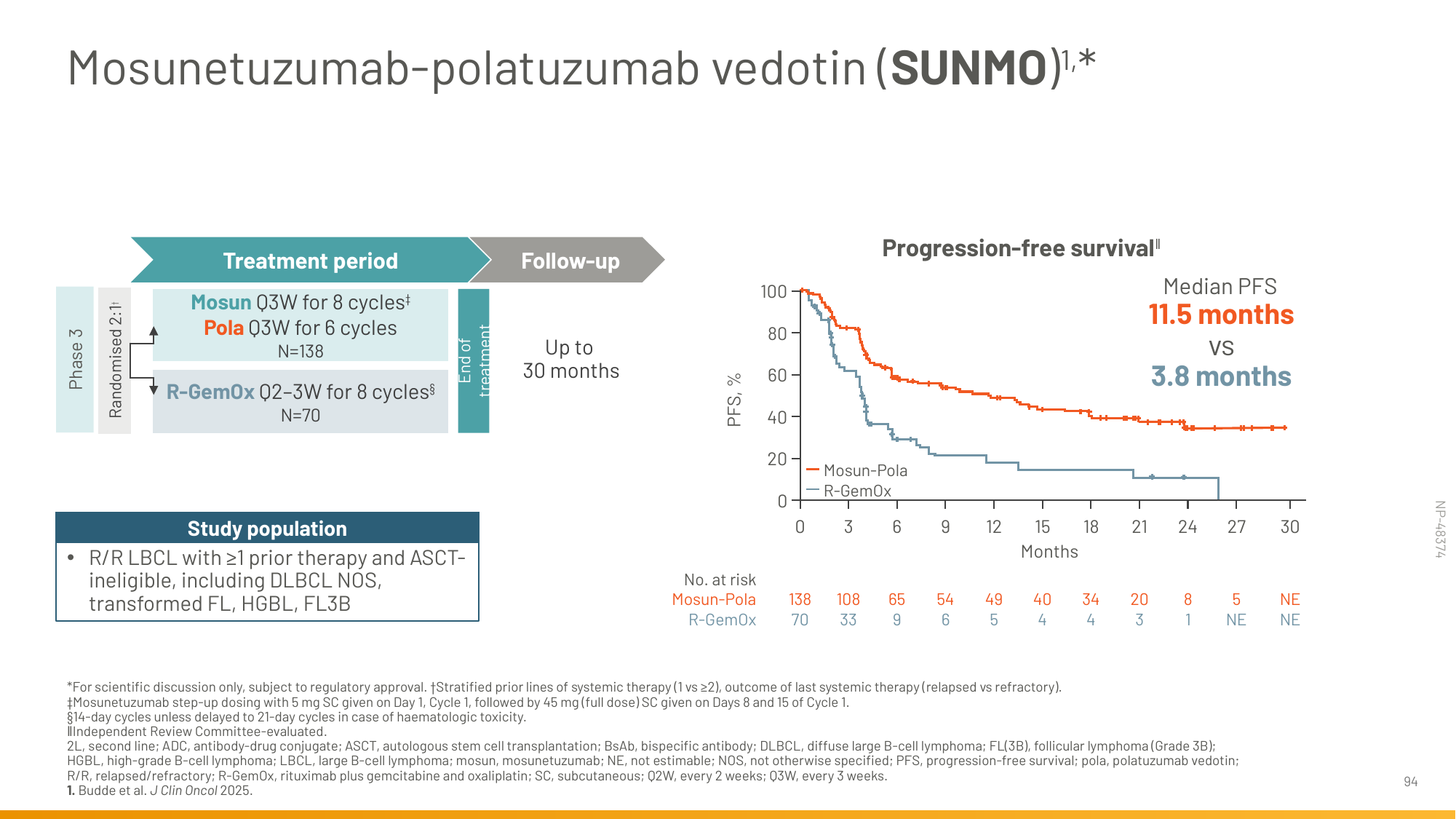

# Mosunetuzumab-polatuzumab vedotin (SUNMO)1,*
Progression-free survival‖
Treatment period
Follow-up

Median PFS
11.5 months vs
3.8 months
100
Up to
30 months
Phase 3
Mosun Q3W for 8 cycles‡
Pola Q3W for 6 cycles
N=138

80
Randomised 2:1†
End of treatment
60
R-GemOx Q2–3W for 8 cycles§
N=70
PFS, %
40

20
Mosun-Pola
R-GemOx
0
Study population
0
3
6
9
12
15
18
21
24
27
30
Months
R/R LBCL with ≥1 prior therapy and ASCT-ineligible, including DLBCL NOS, transformed FL, HGBL, FL3B
No. at risk
Mosun-Pola
R-GemOx

138
70

108
33

65
9

54
6

49
5

40
4

34
4

20
3

8
1

5
NE

NE
NE
*For scientific discussion only, subject to regulatory approval. †Stratified prior lines of systemic therapy (1 vs ≥2), outcome of last systemic therapy (relapsed vs refractory).
‡Mosunetuzumab step-up dosing with 5 mg SC given on Day 1, Cycle 1, followed by 45 mg (full dose) SC given on Days 8 and 15 of Cycle 1.
§14-day cycles unless delayed to 21-day cycles in case of haematologic toxicity.
‖Independent Review Committee-evaluated.
2L, second line; ADC, antibody-drug conjugate; ASCT, autologous stem cell transplantation; BsAb, bispecific antibody; DLBCL, diffuse large B-cell lymphoma; FL(3B), follicular lymphoma (Grade 3B);
HGBL, high-grade B-cell lymphoma; LBCL, large B-cell lymphoma; mosun, mosunetuzumab; NE, not estimable; NOS, not otherwise specified; PFS, progression-free survival; pola, polatuzumab vedotin;
R/R, relapsed/refractory; R-GemOx, rituximab plus gemcitabine and oxaliplatin; SC, subcutaneous; Q2W, every 2 weeks; Q3W, every 3 weeks.
1. Budde et al. J Clin Oncol 2025.
94